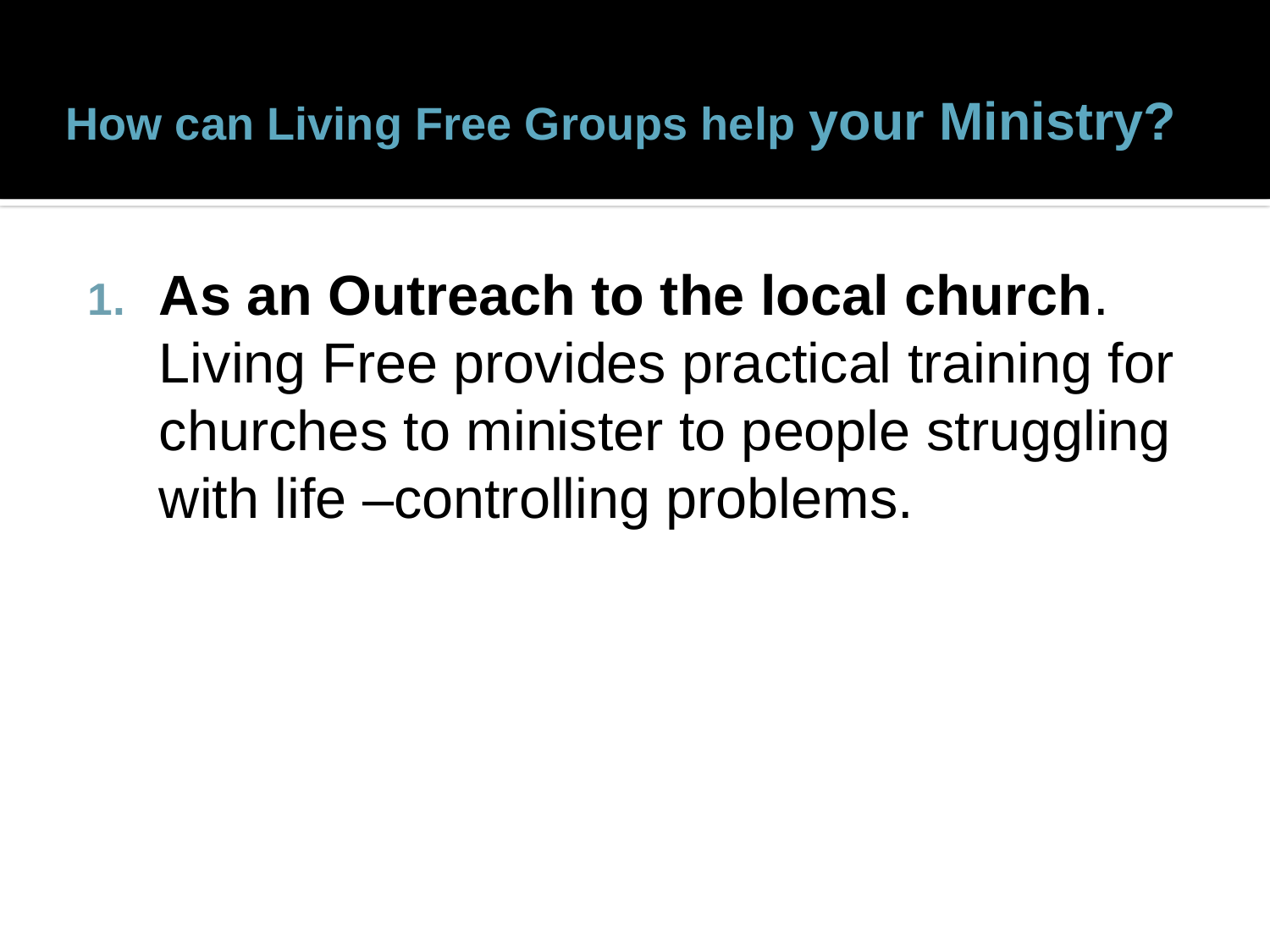

# How can Living Free Groups help your Ministry?
As an Outreach to the local church. Living Free provides practical training for churches to minister to people struggling with life –controlling problems.